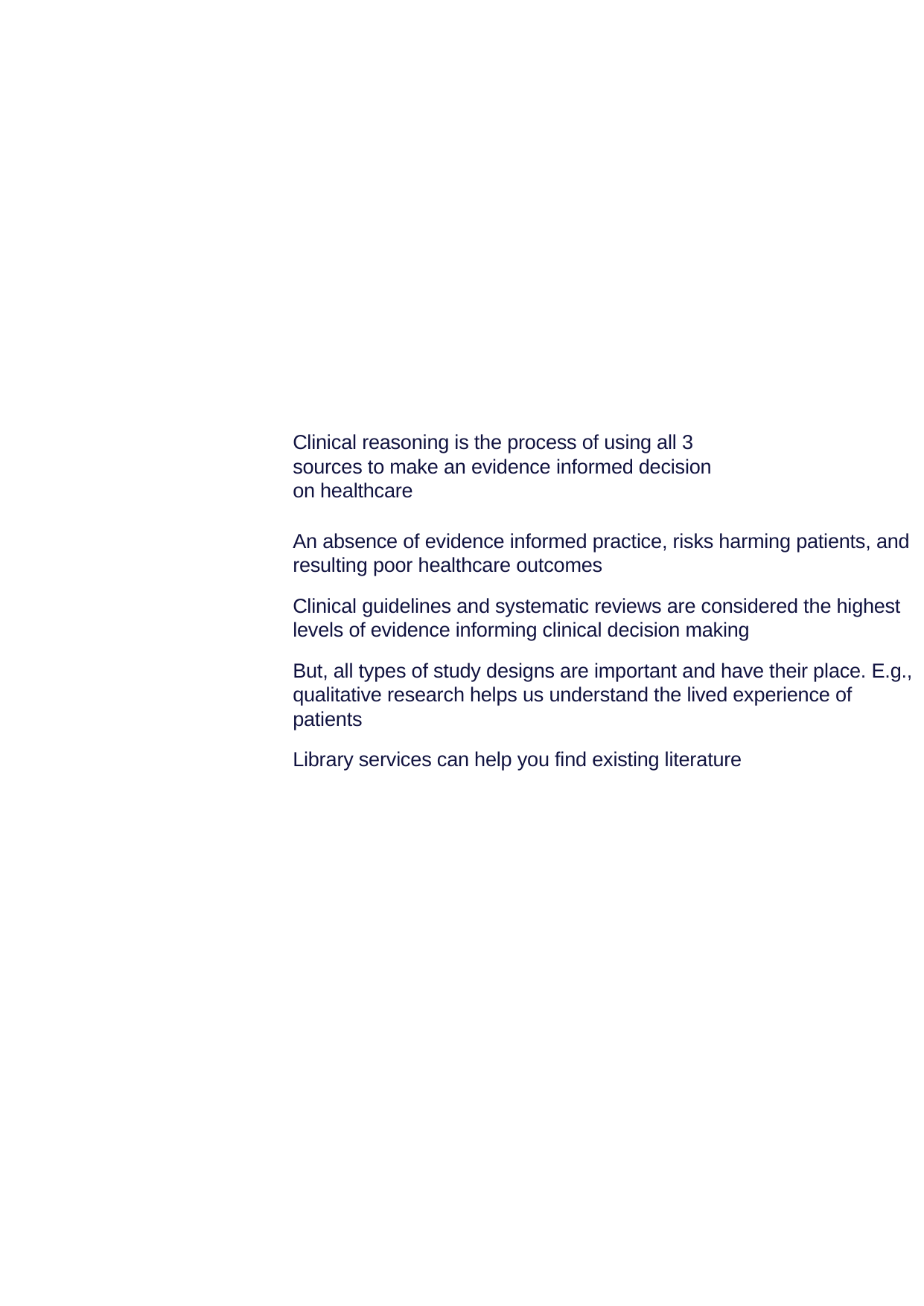

Clinical reasoning is the process of using all 3 sources to make an evidence informed decision on healthcare
An absence of evidence informed practice, risks harming patients, and resulting poor healthcare outcomes
Clinical guidelines and systematic reviews are considered the highest levels of evidence informing clinical decision making
But, all types of study designs are important and have their place. E.g., qualitative research helps us understand the lived experience of patients
Library services can help you find existing literature